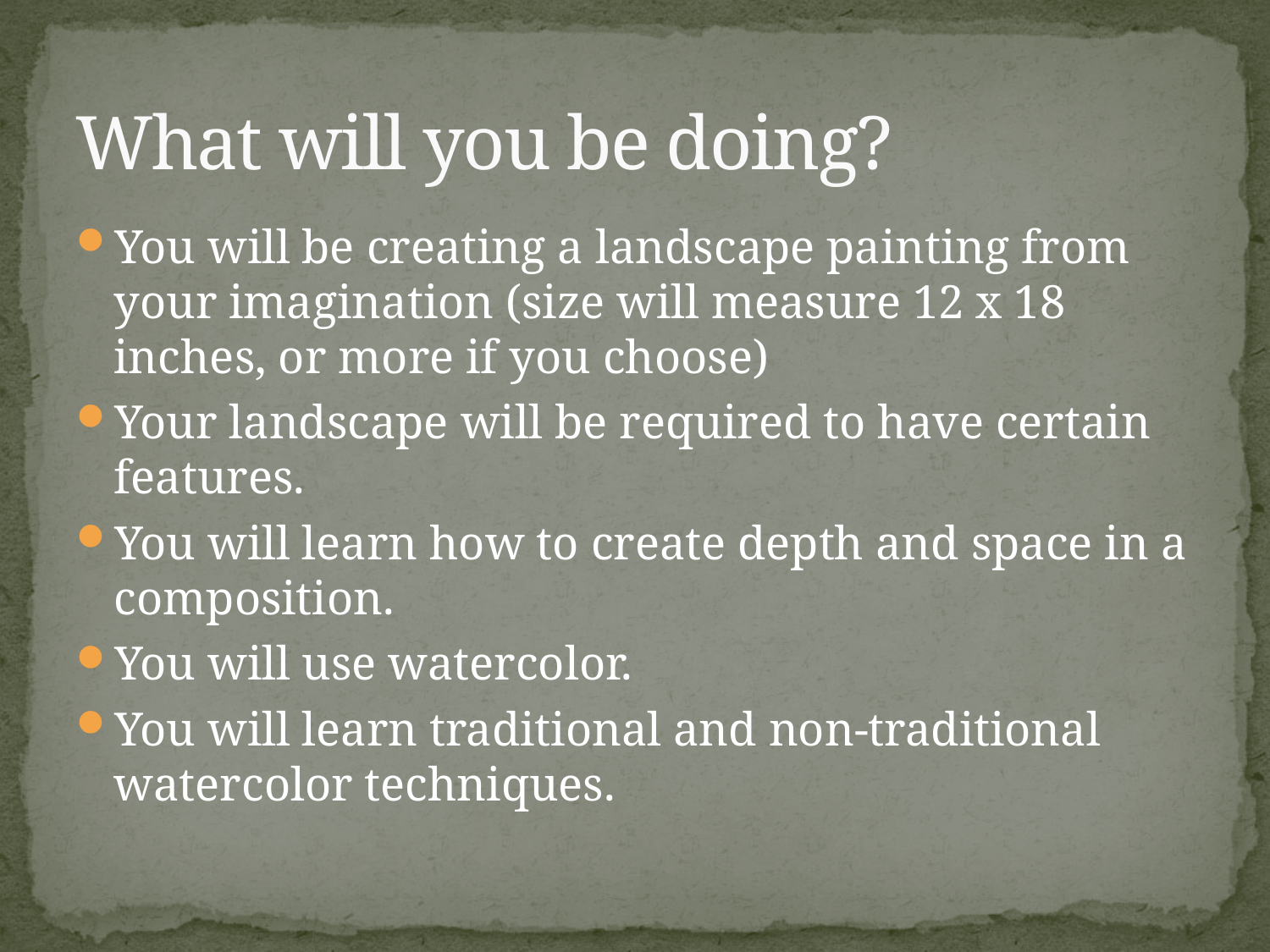

# What will you be doing?
You will be creating a landscape painting from your imagination (size will measure 12 x 18 inches, or more if you choose)
Your landscape will be required to have certain features.
You will learn how to create depth and space in a composition.
You will use watercolor.
You will learn traditional and non-traditional watercolor techniques.